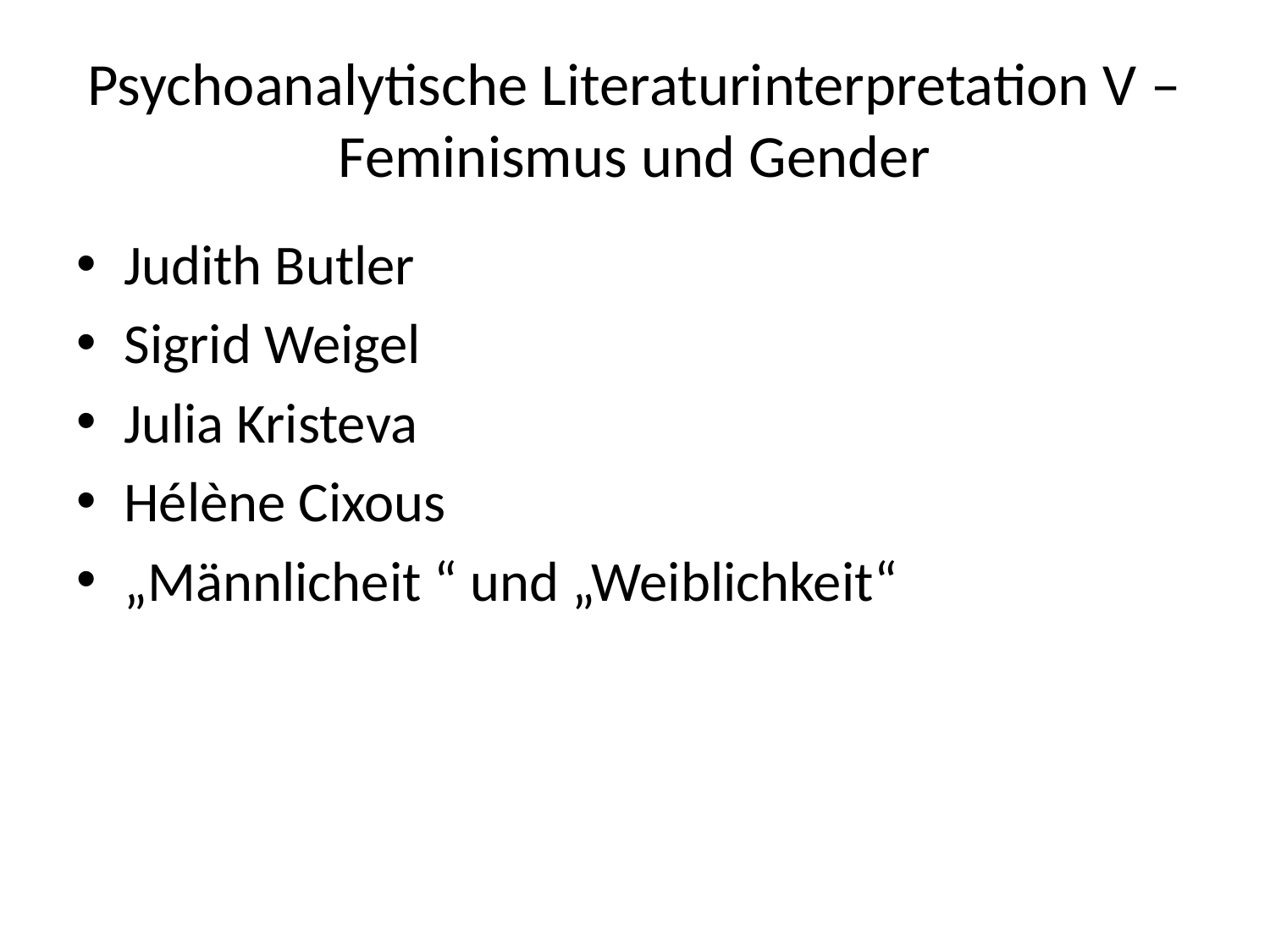

# Psychoanalytische Literaturinterpretation V – Feminismus und Gender
Judith Butler
Sigrid Weigel
Julia Kristeva
Hélène Cixous
„Männlicheit “ und „Weiblichkeit“